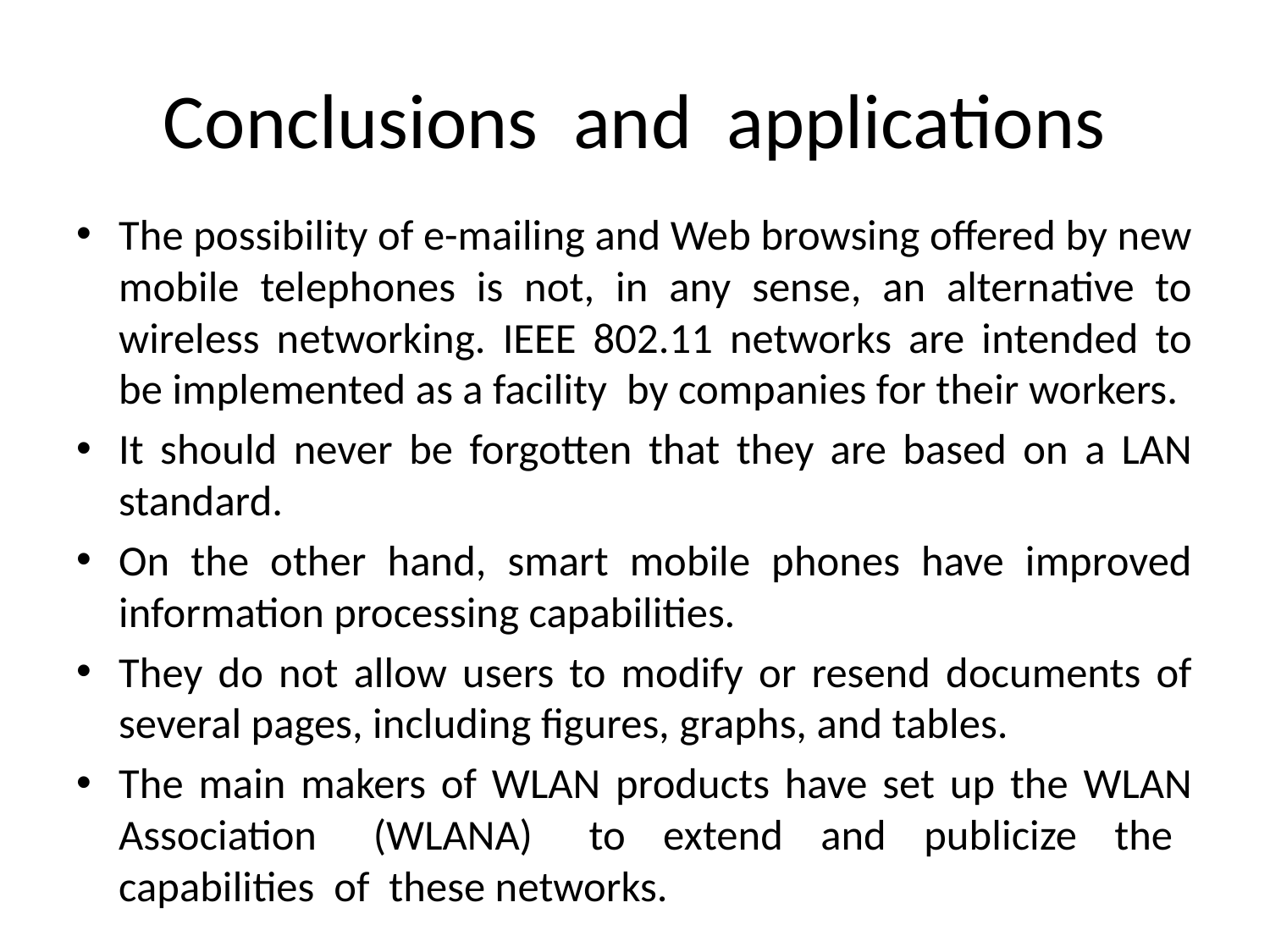

# Conclusions  and  applications
The possibility of e-mailing and Web browsing offered by new mobile telephones is not, in any sense, an alternative to wireless networking. IEEE 802.11 networks are intended to be implemented as a facility  by companies for their workers.
It should never be forgotten that they are based on a LAN standard.
On the other hand, smart mobile phones have improved information processing capabilities.
They do not allow users to modify or resend documents of several pages, including figures, graphs, and tables.
The main makers of WLAN products have set up the WLAN Association   (WLANA)   to  extend  and  publicize  the  capabilities  of  these networks.